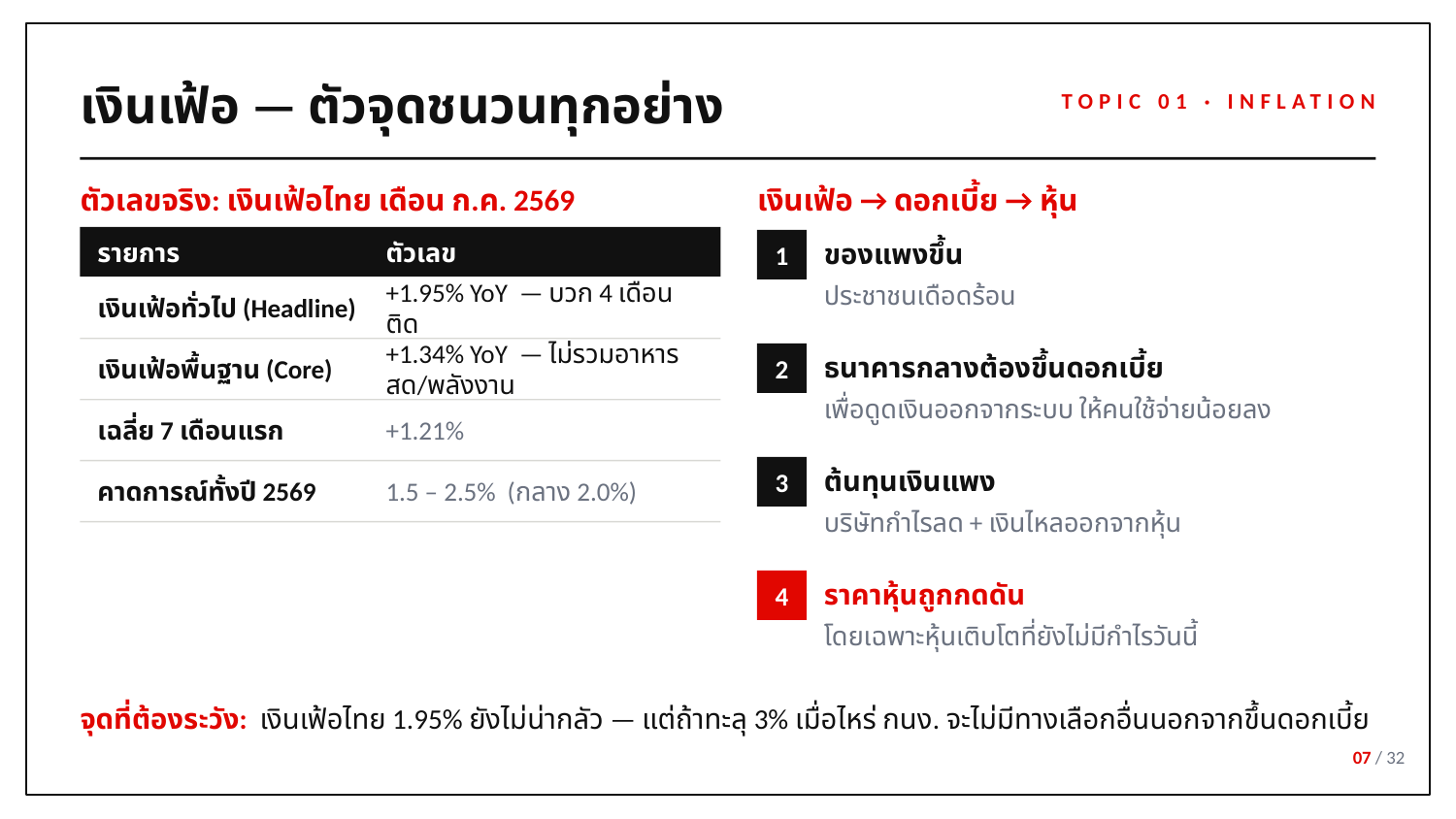

เงินเฟ้อ — ตัวจุดชนวนทุกอย่าง
TOPIC 01 · INFLATION

ตัวเลขจริง: เงินเฟ้อไทย เดือน ก.ค. 2569
เงินเฟ้อ → ดอกเบี้ย → หุ้น

รายการ
ตัวเลข

1
ของแพงขึ้น
ประชาชนเดือดร้อน
เงินเฟ้อทั่วไป (Headline)
+1.95% YoY  — บวก 4 เดือนติด

เงินเฟ้อพื้นฐาน (Core)
+1.34% YoY  — ไม่รวมอาหารสด/พลังงาน

2
ธนาคารกลางต้องขึ้นดอกเบี้ย
เพื่อดูดเงินออกจากระบบ ให้คนใช้จ่ายน้อยลง

เฉลี่ย 7 เดือนแรก
+1.21%

3
ต้นทุนเงินแพง

คาดการณ์ทั้งปี 2569
1.5 – 2.5%  (กลาง 2.0%)
บริษัทกำไรลด + เงินไหลออกจากหุ้น

4
ราคาหุ้นถูกกดดัน
โดยเฉพาะหุ้นเติบโตที่ยังไม่มีกำไรวันนี้
จุดที่ต้องระวัง:  เงินเฟ้อไทย 1.95% ยังไม่น่ากลัว — แต่ถ้าทะลุ 3% เมื่อไหร่ กนง. จะไม่มีทางเลือกอื่นนอกจากขึ้นดอกเบี้ย
07 / 32